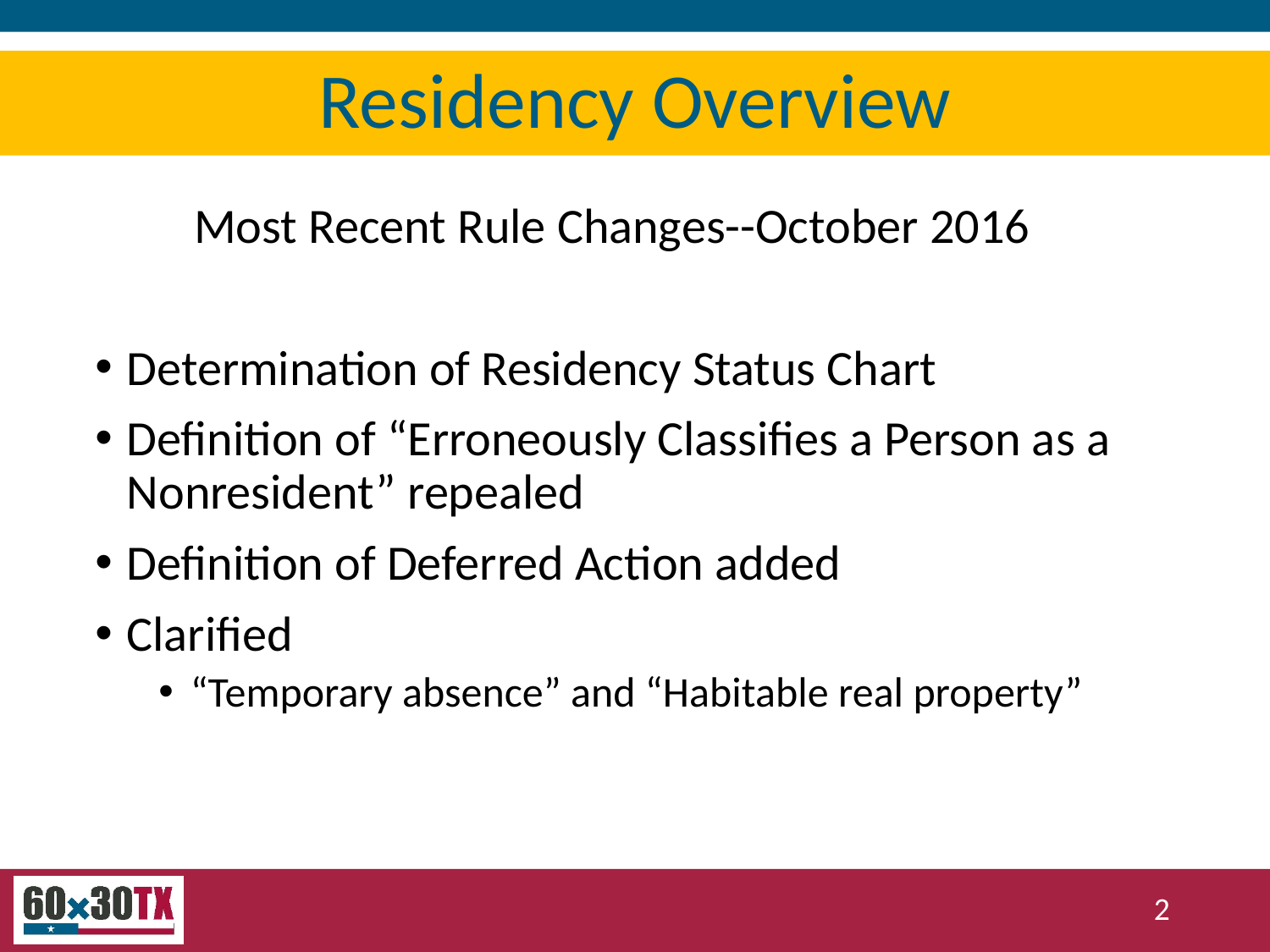

# Residency Overview

Most Recent Rule Changes--October 2016

Determination of Residency Status Chart
Definition of “Erroneously Classifies a Person as a Nonresident” repealed
Definition of Deferred Action added
Clarified
“Temporary absence” and “Habitable real property”

2